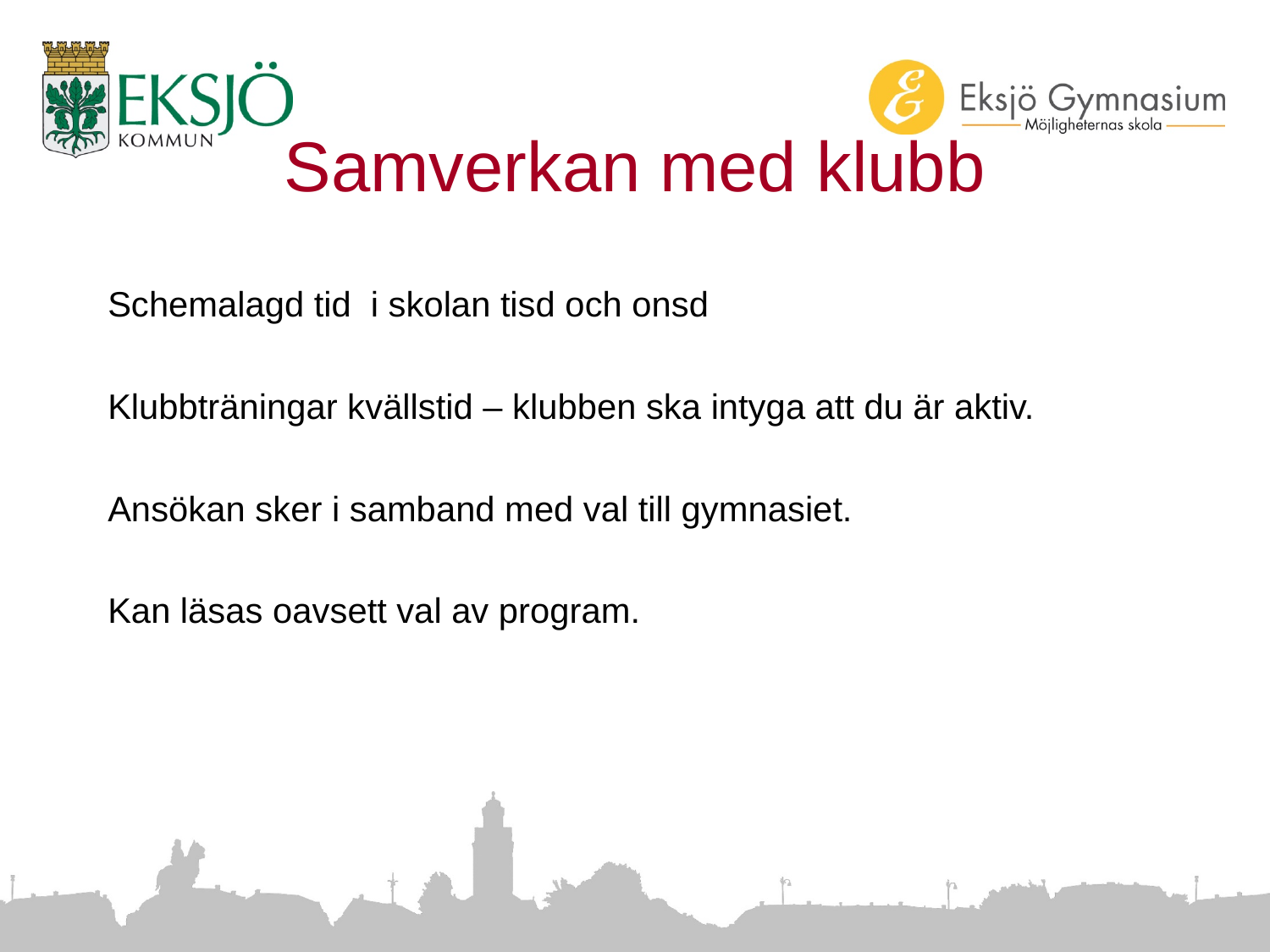

# Samverkan med klubb
Schemalagd tid  i skolan tisd och onsd

Klubbträningar kvällstid – klubben ska intyga att du är aktiv.

Ansökan sker i samband med val till gymnasiet.

Kan läsas oavsett val av program.